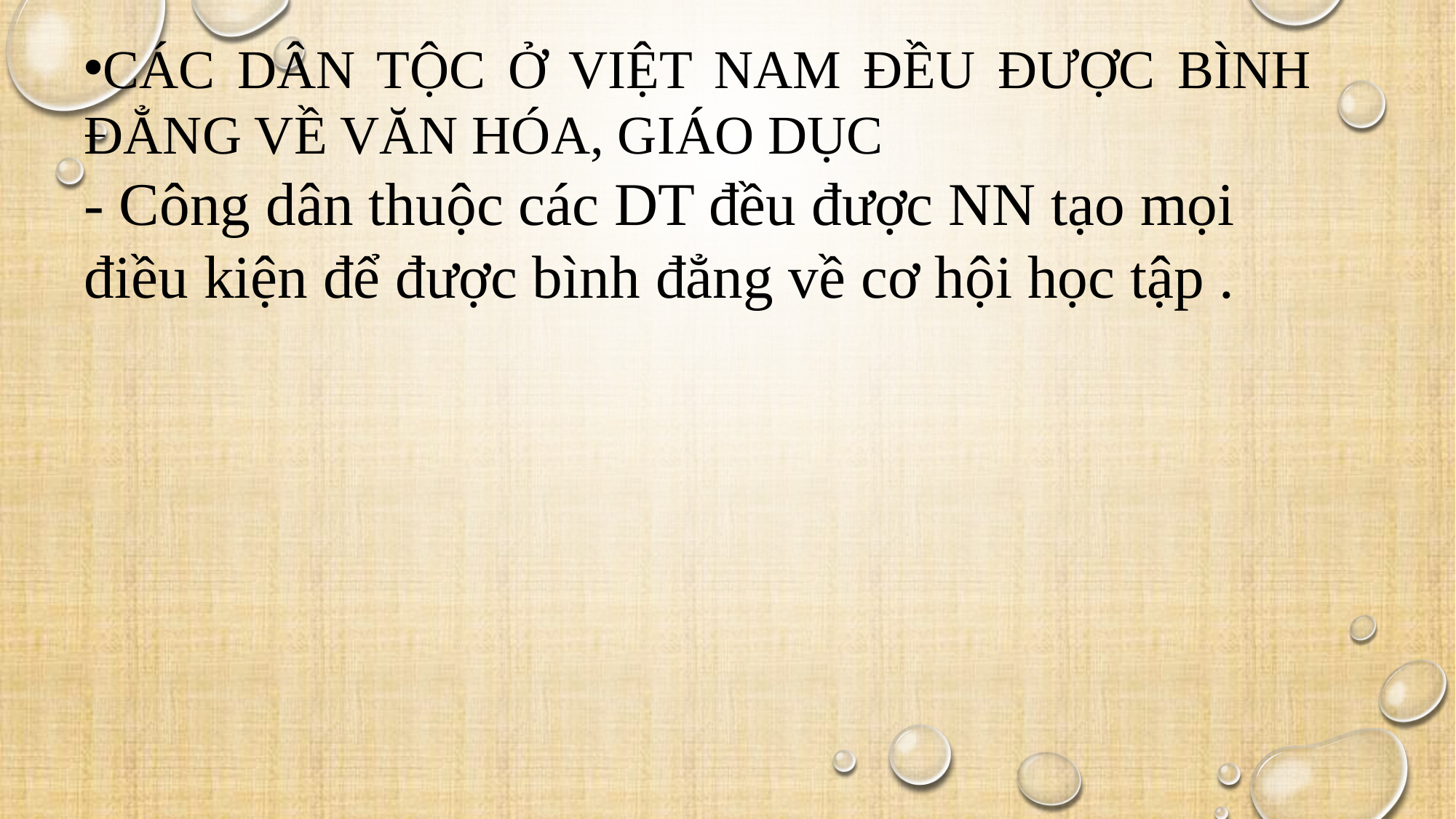

CÁC DÂN TỘC Ở VIỆT NAM ĐỀU ĐƯỢC BÌNH ĐẲNG VỀ VĂN HÓA, GIÁO DỤC
- Công dân thuộc các DT đều được NN tạo mọi điều kiện để được bình đẳng về cơ hội học tập .